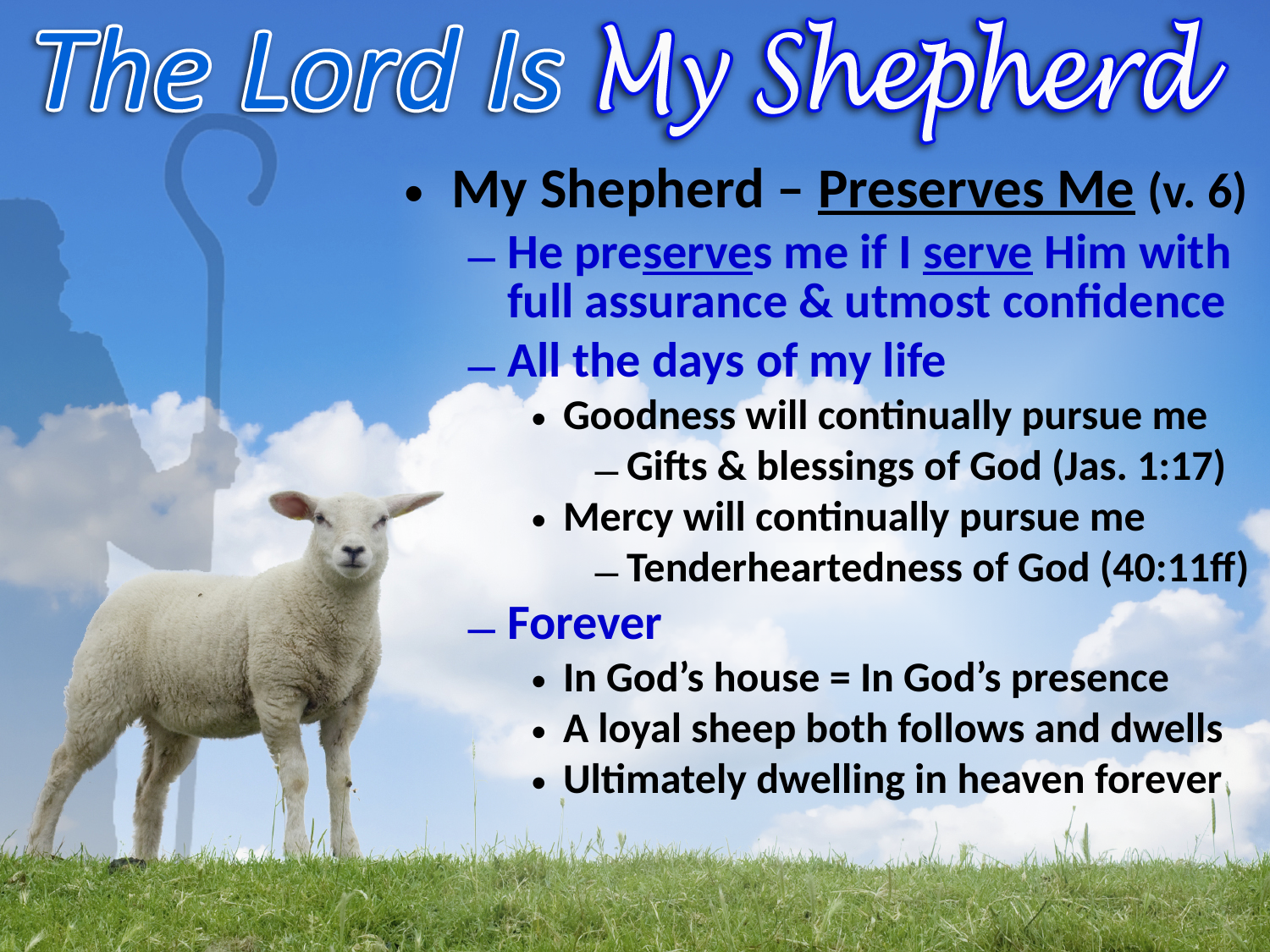

My Shepherd – Preserves Me (v. 6)
He preserves me if I serve Him with full assurance & utmost confidence
All the days of my life
Goodness will continually pursue me
Gifts & blessings of God (Jas. 1:17)
Mercy will continually pursue me
Tenderheartedness of God (40:11ff)
Forever
In God’s house = In God’s presence
A loyal sheep both follows and dwells
Ultimately dwelling in heaven forever